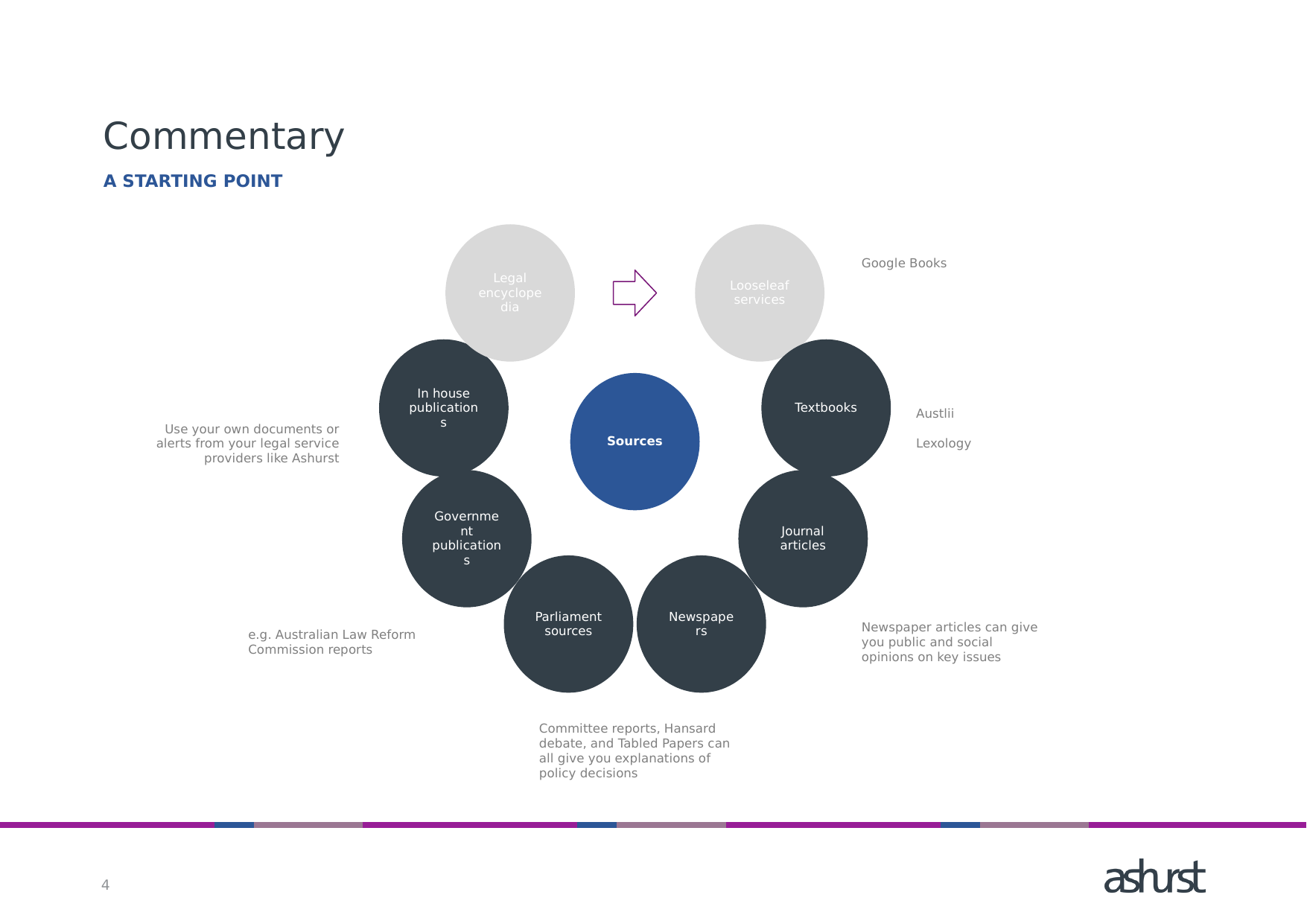

# Commentary
Sources
Looseleaf services
Textbooks
Journal articles
In house publications
Legal encyclopedia
Newspapers
Parliament sources
Government publications
A starting point
Google Books
Austlii

Lexology
Use your own documents or alerts from your legal service providers like Ashurst
Newspaper articles can give you public and social opinions on key issues
e.g. Australian Law Reform Commission reports
Committee reports, Hansard debate, and Tabled Papers can all give you explanations of policy decisions
4